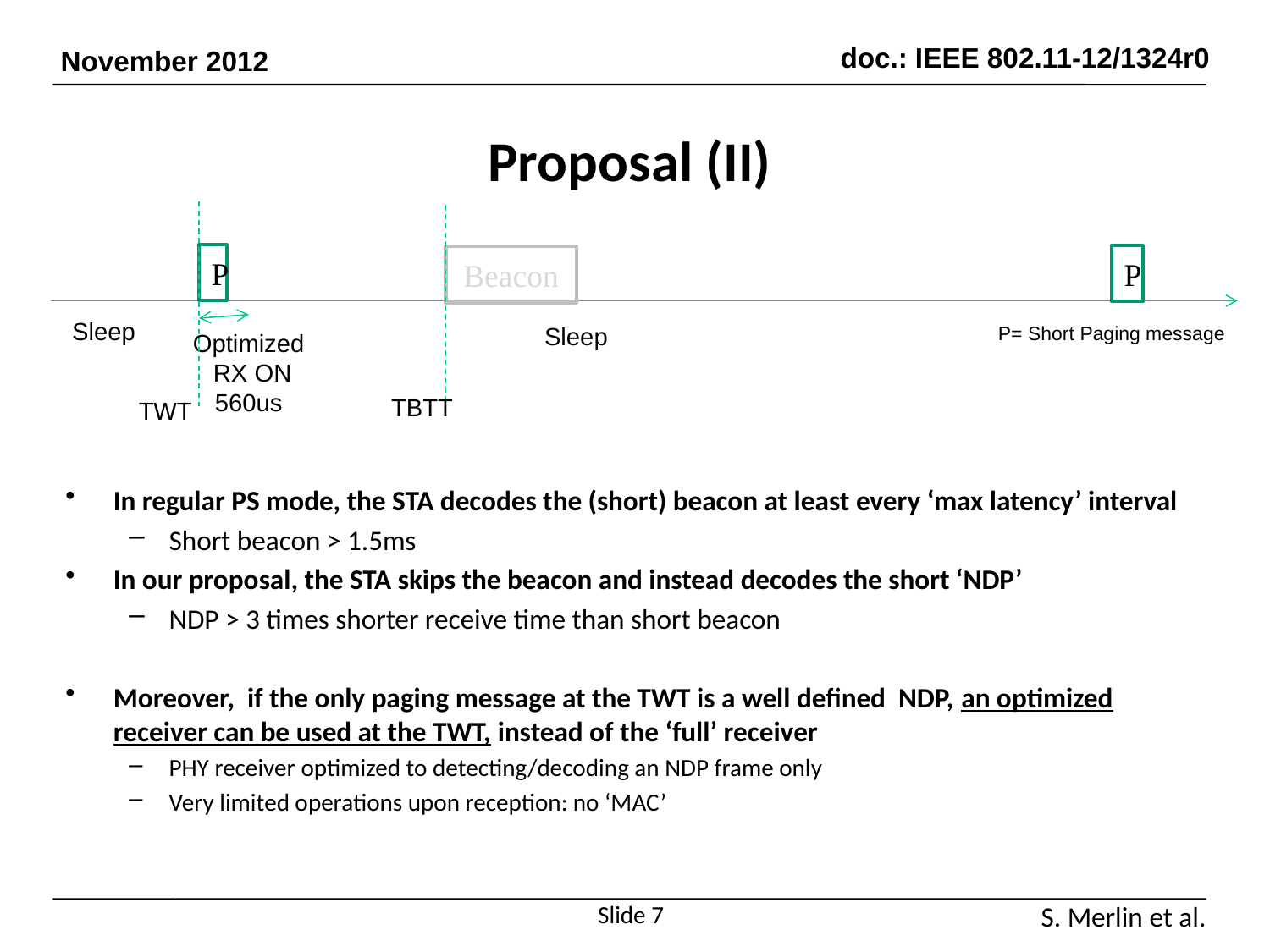

# Proposal (II)

In regular PS mode, the STA decodes the (short) beacon at least every ‘max latency’ interval
Short beacon > 1.5ms
In our proposal, the STA skips the beacon and instead decodes the short ‘NDP’
NDP > 3 times shorter receive time than short beacon

Moreover,  if the only paging message at the TWT is a well defined  NDP, an optimized receiver can be used at the TWT, instead of the ‘full’ receiver
PHY receiver optimized to detecting/decoding an NDP frame only
Very limited operations upon reception: no ‘MAC’
P
P
Beacon
Sleep
Sleep
P= Short Paging message
Optimized
 RX ON
560us
TBTT
TWT
Slide 7
S. Merlin et al.